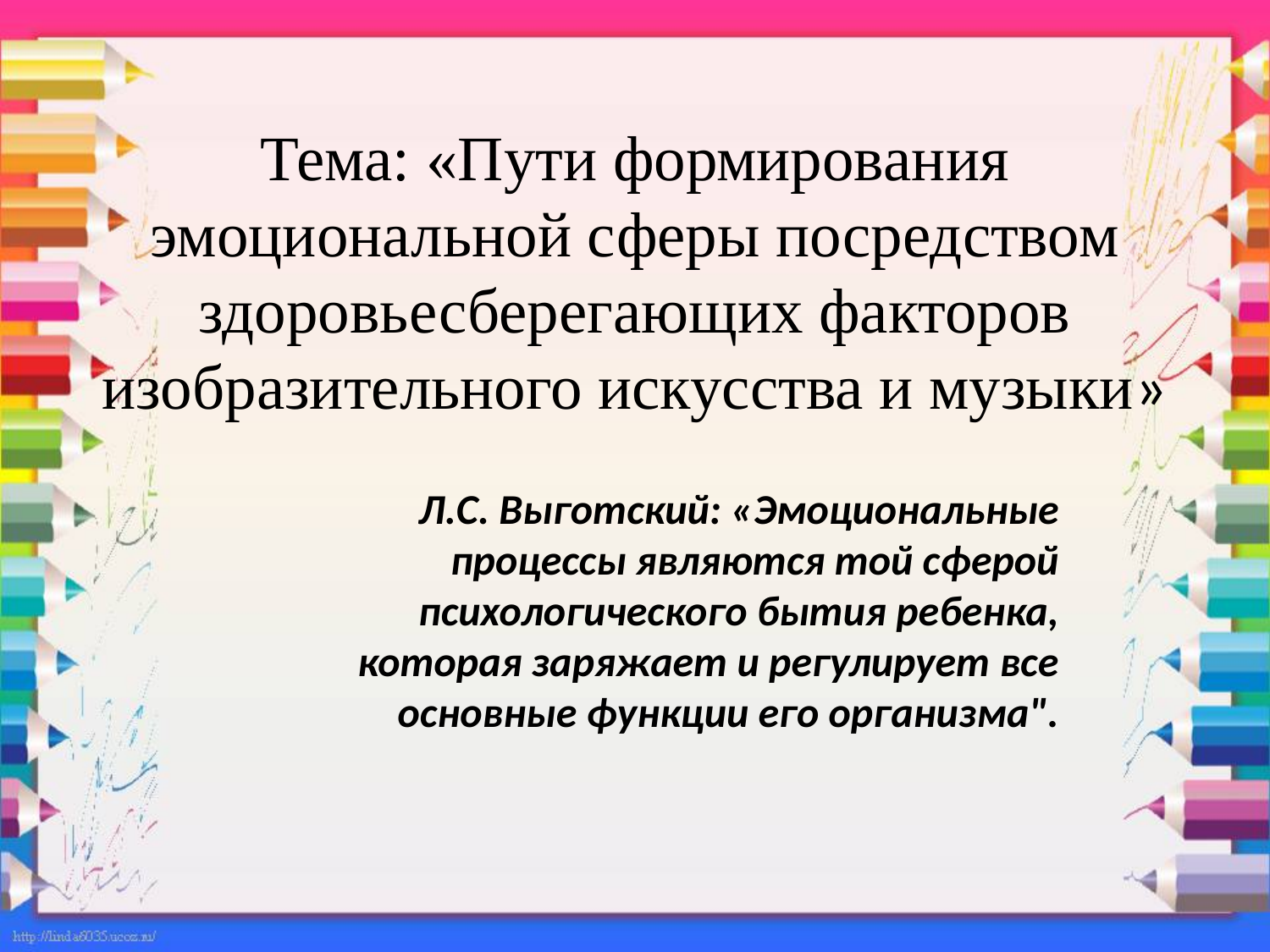

# Тема: «Пути формирования эмоциональной сферы посредством здоровьесберегающих факторов изобразительного искусства и музыки»
Л.С. Выготский: «Эмоциональные процессы являются той сферой психологического бытия ребенка, которая заряжает и регулирует все основные функции его организма".